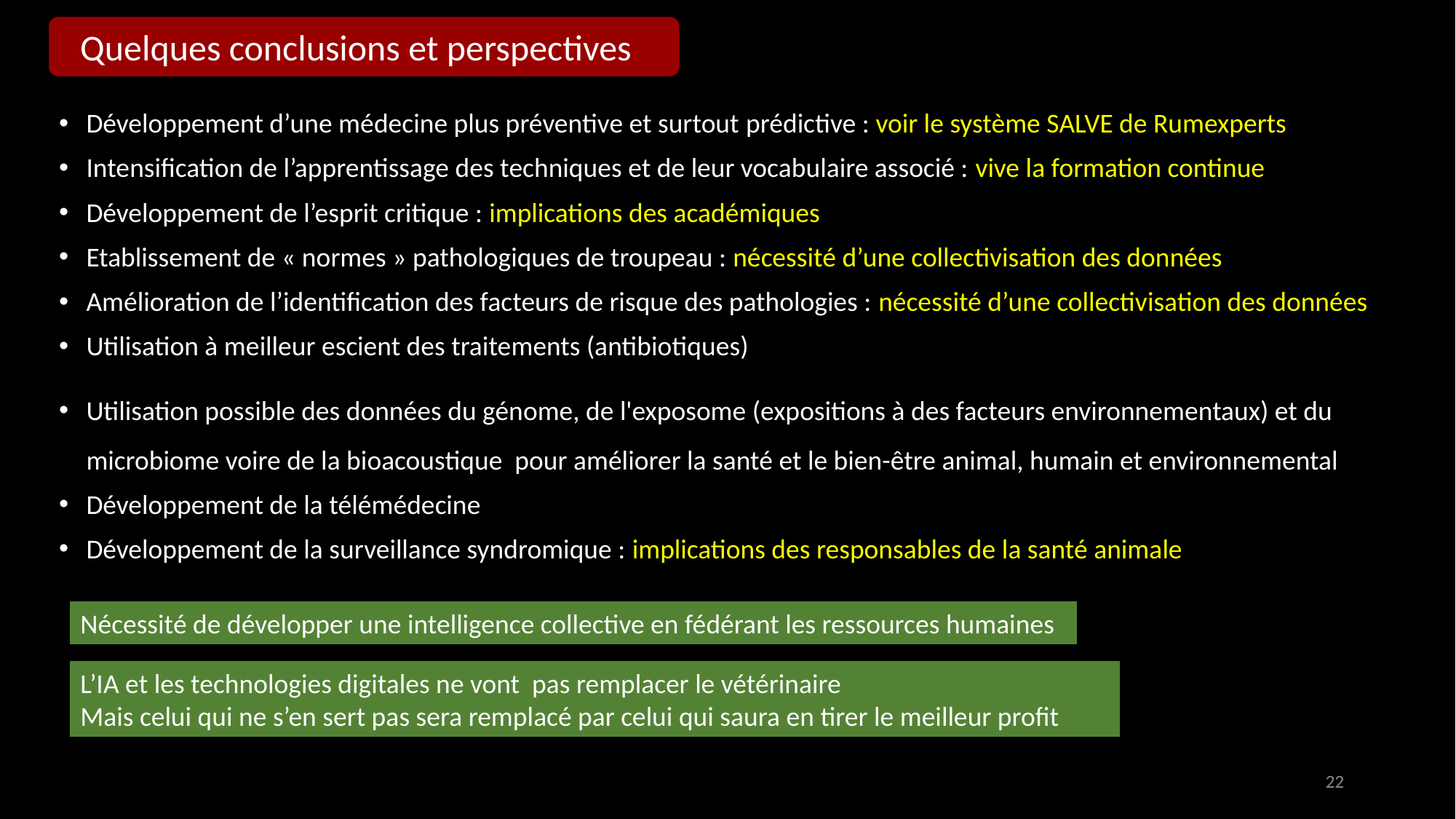

Quelques conclusions et perspectives
Développement d’une médecine plus préventive et surtout prédictive : voir le système SALVE de Rumexperts
Intensification de l’apprentissage des techniques et de leur vocabulaire associé : vive la formation continue
Développement de l’esprit critique : implications des académiques
Etablissement de « normes » pathologiques de troupeau : nécessité d’une collectivisation des données
Amélioration de l’identification des facteurs de risque des pathologies : nécessité d’une collectivisation des données
Utilisation à meilleur escient des traitements (antibiotiques)
Utilisation possible des données du génome, de l'exposome (expositions à des facteurs environnementaux) et du microbiome voire de la bioacoustique  pour améliorer la santé et le bien-être animal, humain et environnemental
Développement de la télémédecine
Développement de la surveillance syndromique : implications des responsables de la santé animale

Nécessité de développer une intelligence collective en fédérant les ressources humaines
L’IA et les technologies digitales ne vont  pas remplacer le vétérinaire
Mais celui qui ne s’en sert pas sera remplacé par celui qui saura en tirer le meilleur profit
22